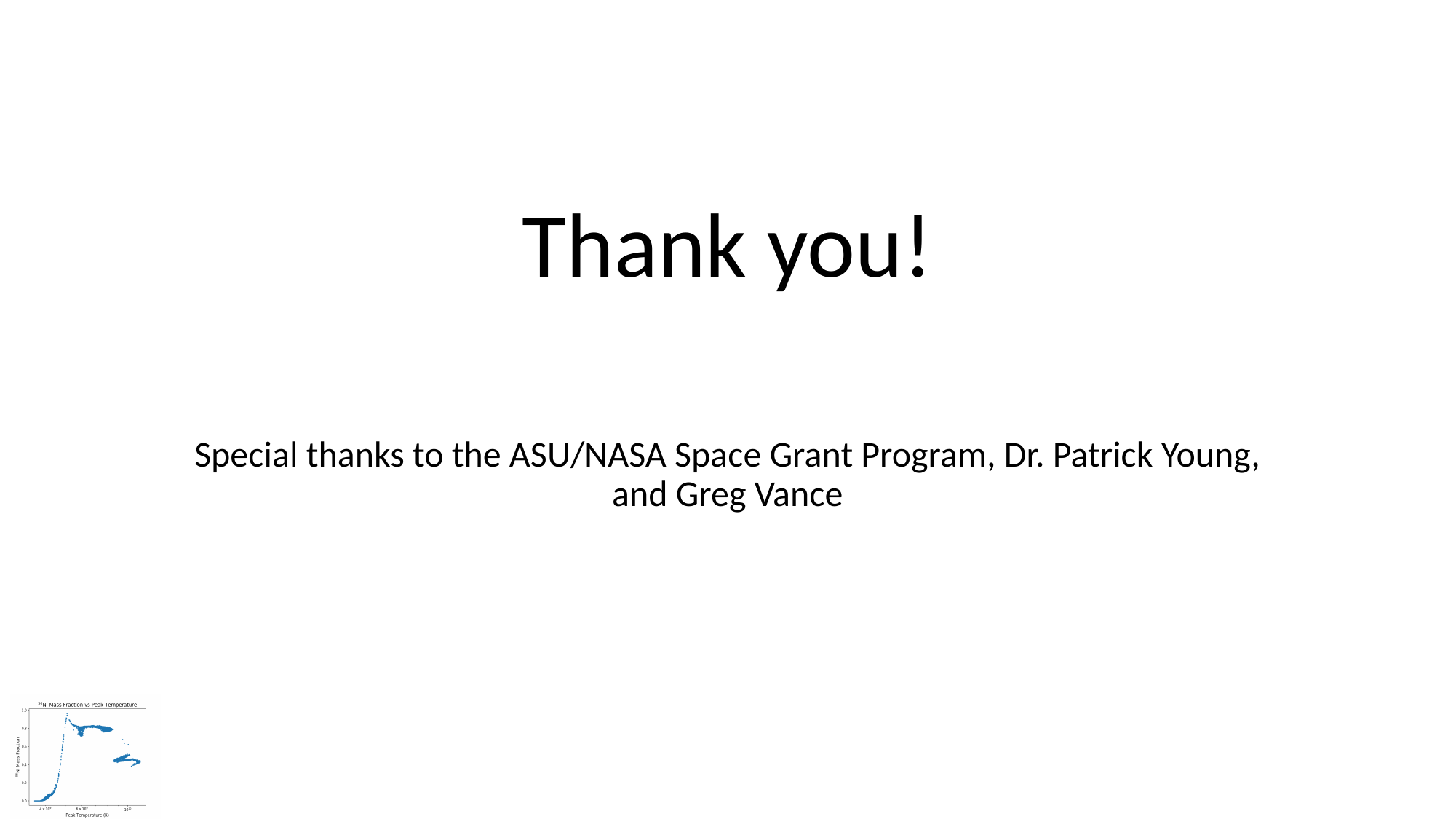

# Thank you!
Special thanks to the ASU/NASA Space Grant Program, Dr. Patrick Young, and Greg Vance